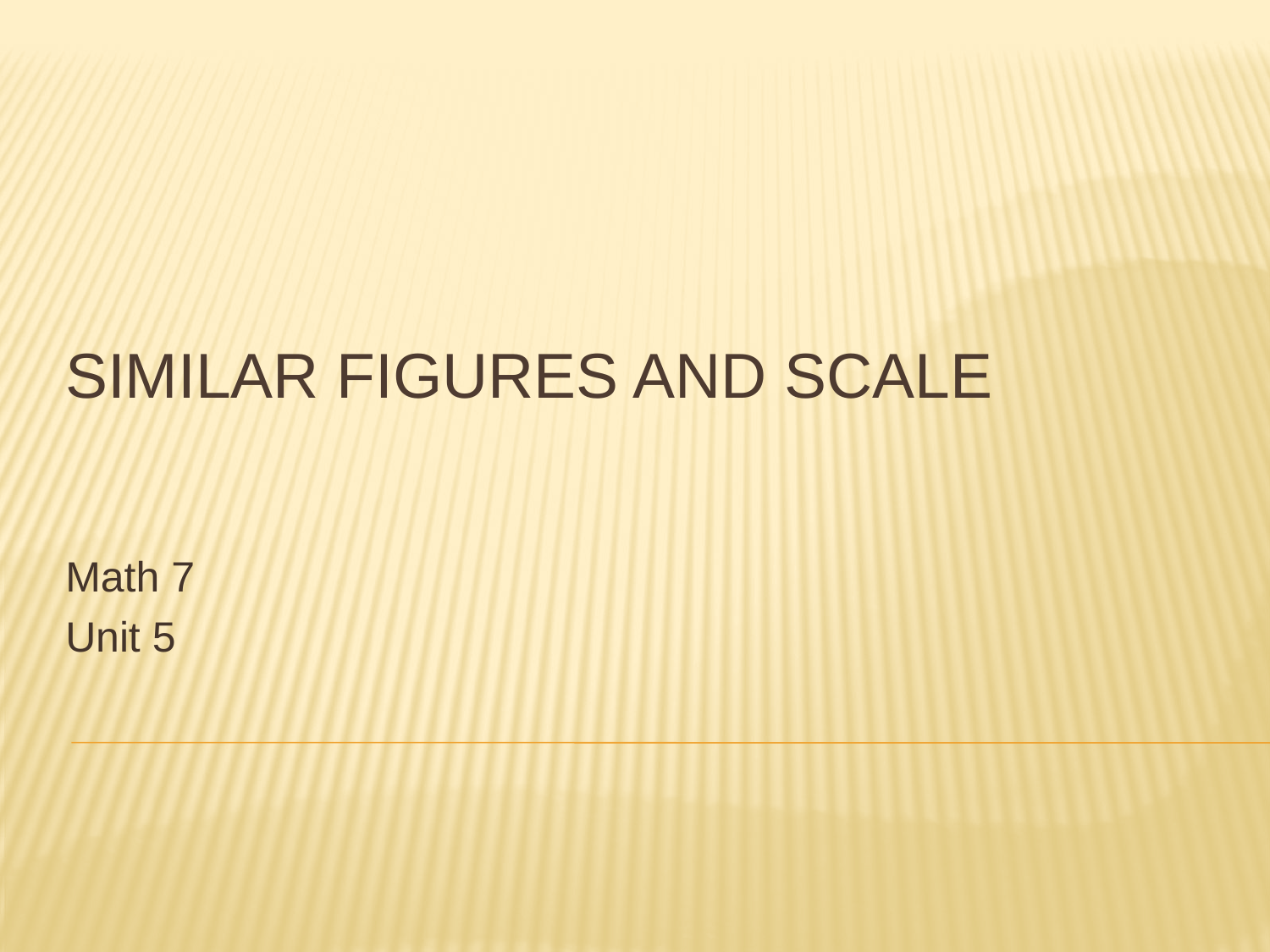

# Similar Figures and SCALE
Math 7
Unit 5